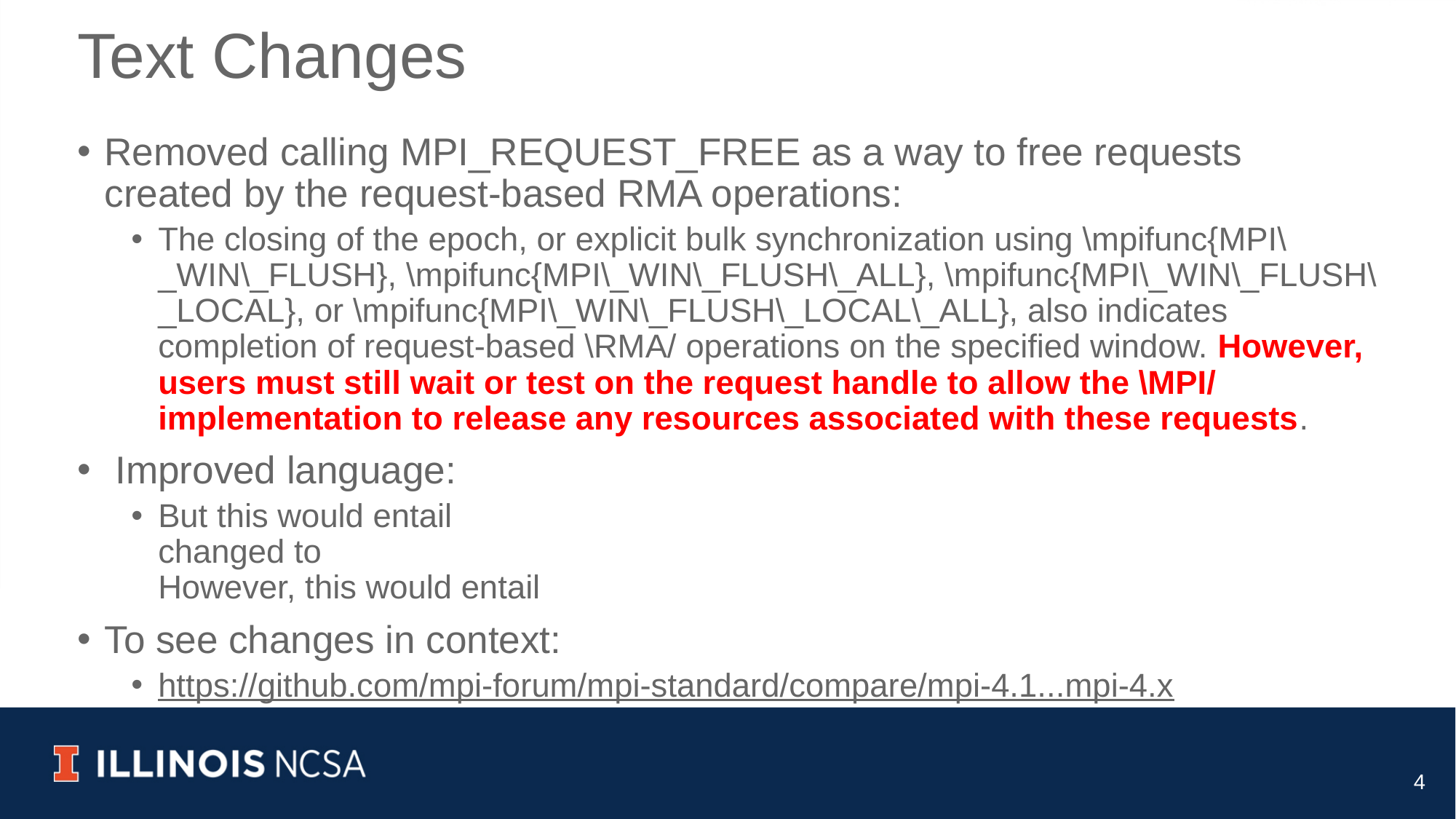

# Text Changes
Removed calling MPI_REQUEST_FREE as a way to free requests created by the request-based RMA operations:
The closing of the epoch, or explicit bulk synchronization using \mpifunc{MPI\_WIN\_FLUSH}, \mpifunc{MPI\_WIN\_FLUSH\_ALL}, \mpifunc{MPI\_WIN\_FLUSH\_LOCAL}, or \mpifunc{MPI\_WIN\_FLUSH\_LOCAL\_ALL}, also indicates completion of request-based \RMA/ operations on the specified window. However, users must still wait or test on the request handle to allow the \MPI/ implementation to release any resources associated with these requests.
 Improved language:
But this would entail
changed to
However, this would entail
To see changes in context:
https://github.com/mpi-forum/mpi-standard/compare/mpi-4.1...mpi-4.x

4